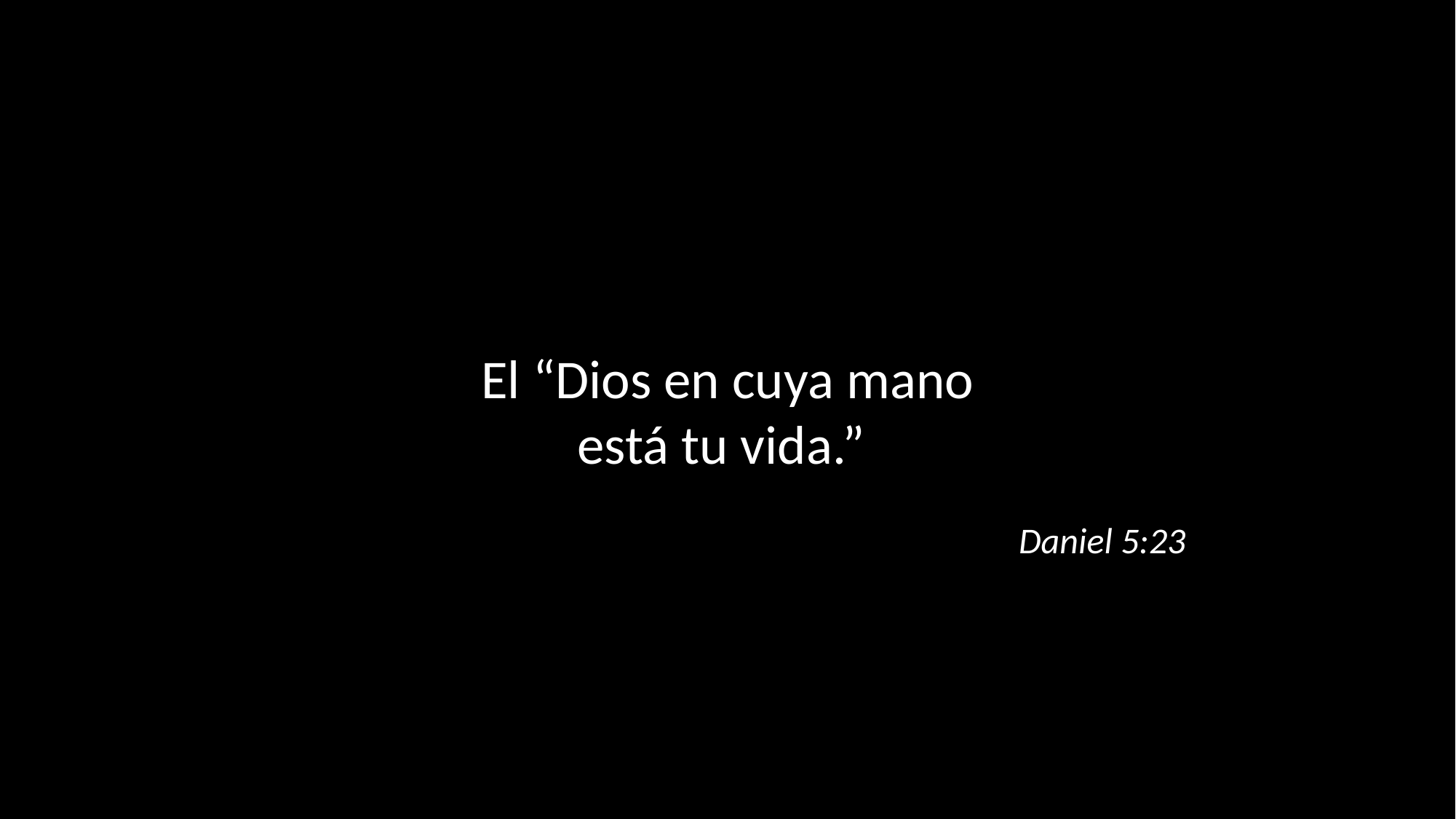

El “Dios en cuya mano
está tu vida.”
Daniel 5:23